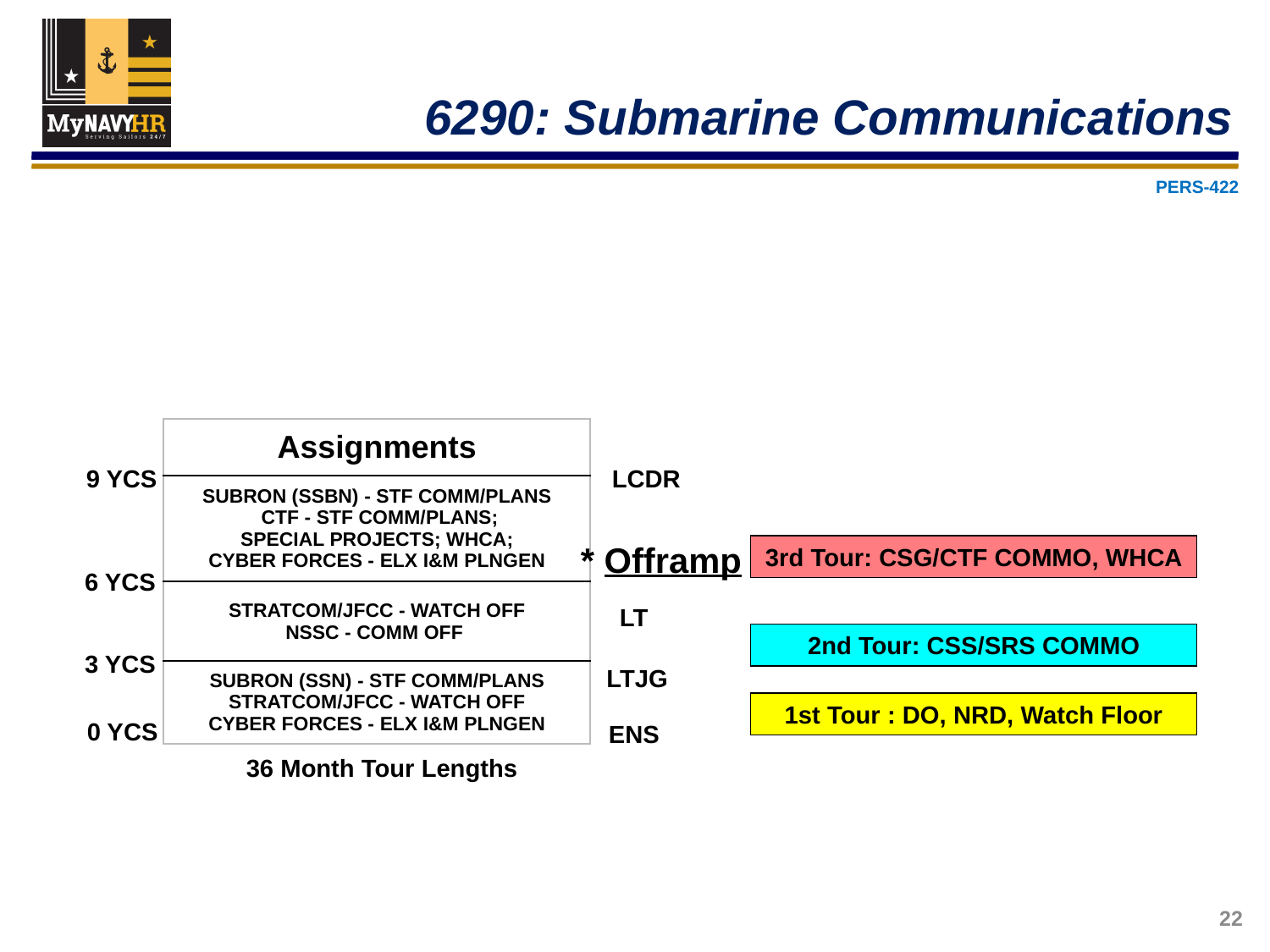

6290: Submarine Communications

PERS-422
| Assignments |
| --- |
| SUBRON (SSBN) - STF COMM/PLANS CTF - STF COMM/PLANS; SPECIAL PROJECTS; WHCA; CYBER FORCES - ELX I&M PLNGEN |
| STRATCOM/JFCC - WATCH OFF NSSC - COMM OFF |
| SUBRON (SSN) - STF COMM/PLANS STRATCOM/JFCC - WATCH OFF CYBER FORCES - ELX I&M PLNGEN |
9 YCS
6 YCS
3 YCS
0 YCS
LCDR
LT
LTJG
ENS
3rd Tour: CSG/CTF COMMO, WHCA
2nd Tour: CSS/SRS COMMO
1st Tour : DO, NRD, Watch Floor
36 Month Tour Lengths
* Offramp